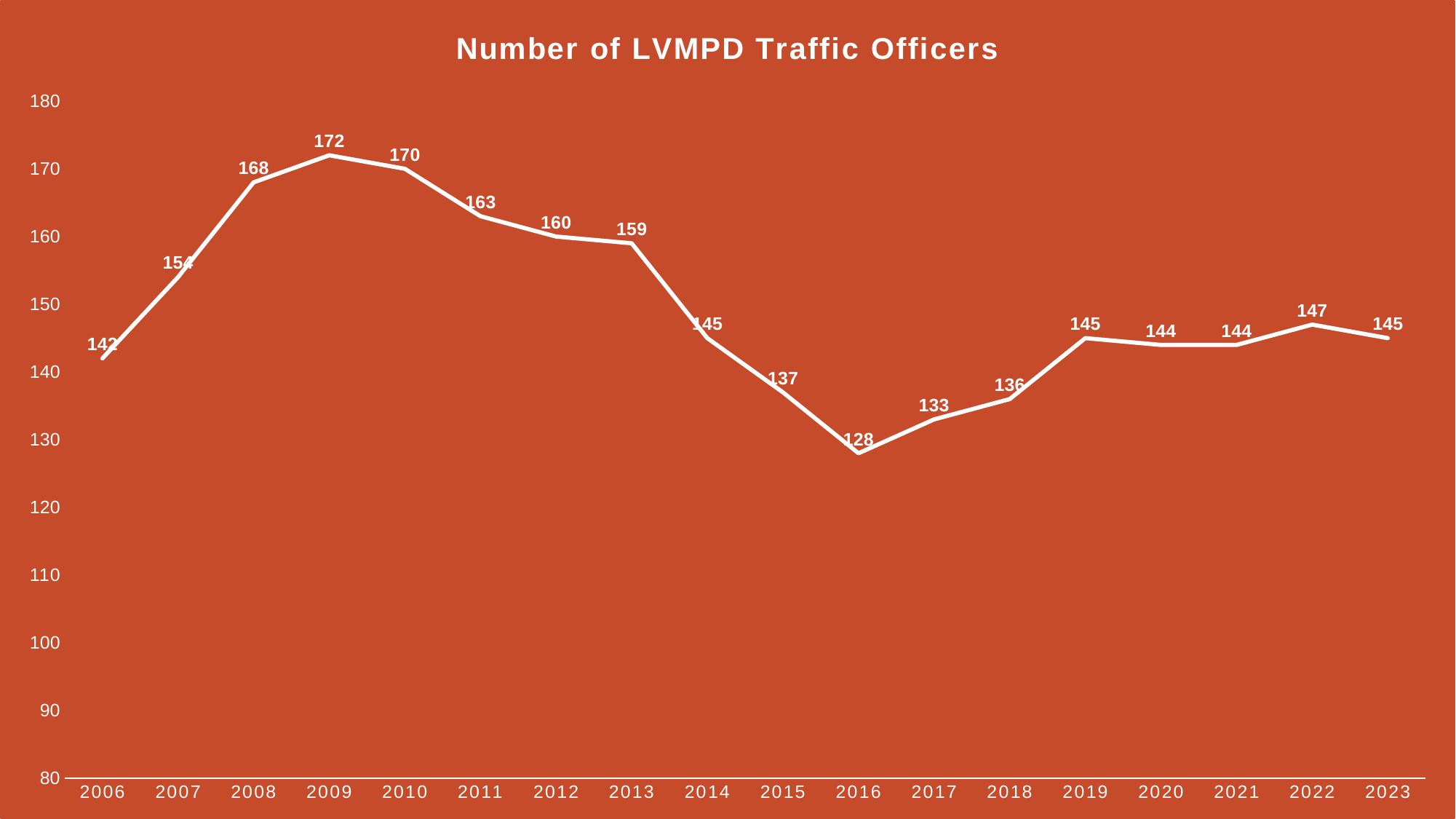

### Chart: Number of LVMPD Traffic Officers

| Category |  |
|---|---|
| 2006 | 142.0 |
| 2007 | 154.0 |
| 2008 | 168.0 |
| 2009 | 172.0 |
| 2010 | 170.0 |
| 2011 | 163.0 |
| 2012 | 160.0 |
| 2013 | 159.0 |
| 2014 | 145.0 |
| 2015 | 137.0 |
| 2016 | 128.0 |
| 2017 | 133.0 |
| 2018 | 136.0 |
| 2019 | 145.0 |
| 2020 | 144.0 |
| 2021 | 144.0 |
| 2022 | 147.0 |
| 2023 | 145.0 |